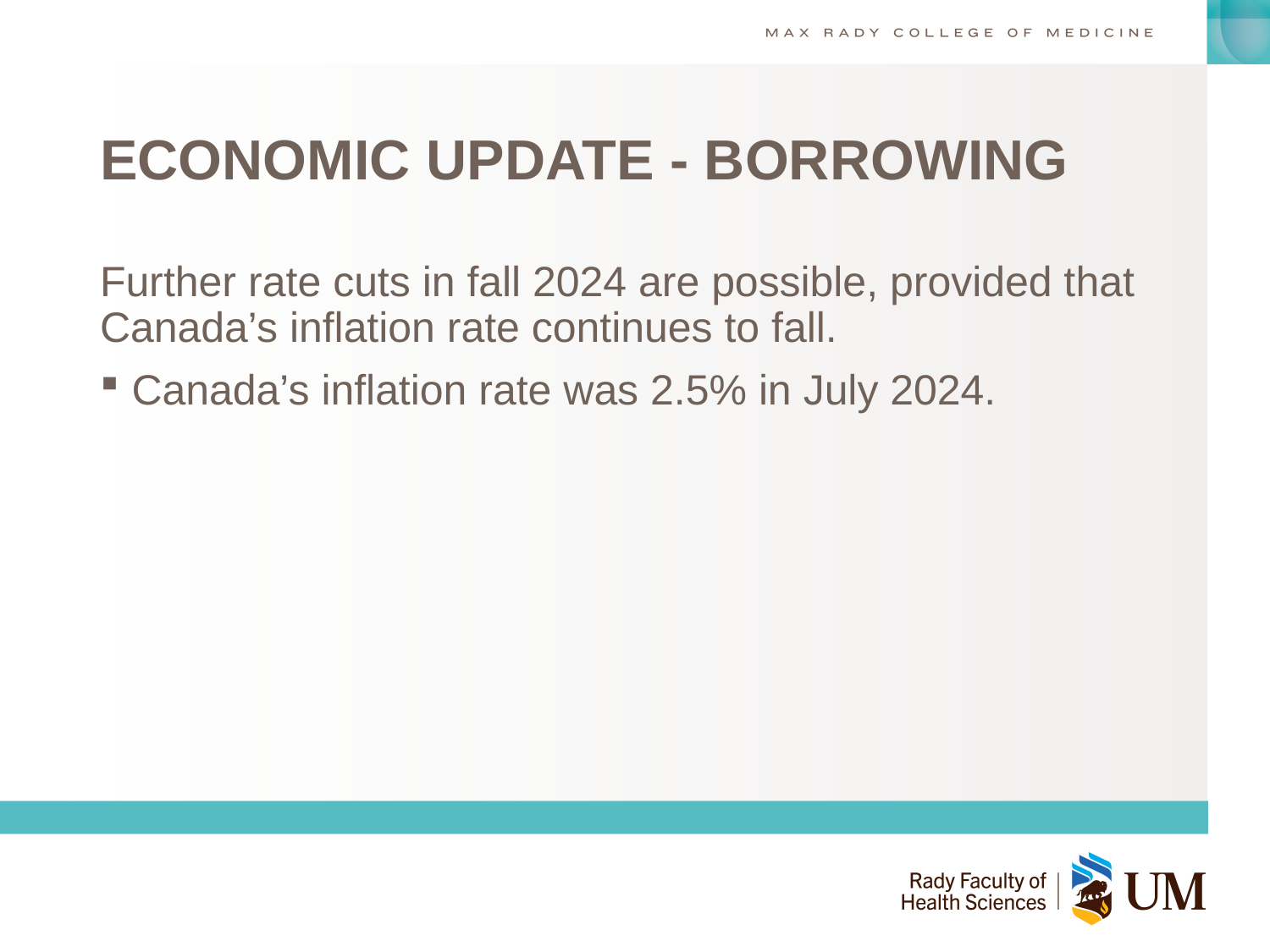

# ECONOMIC UPDATE - BORROWING
Further rate cuts in fall 2024 are possible, provided that Canada’s inflation rate continues to fall.
Canada’s inflation rate was 2.5% in July 2024.